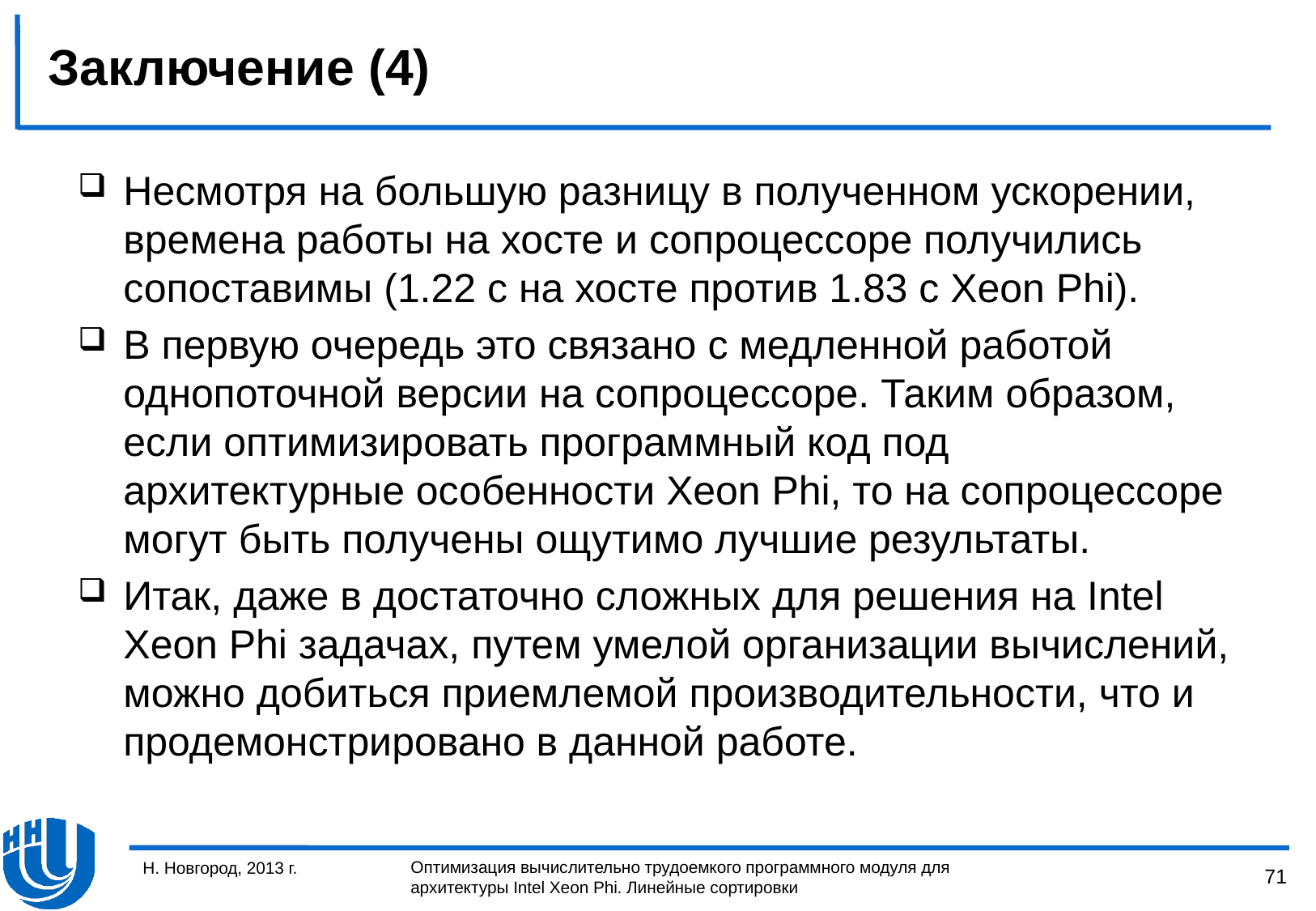

# Заключение (4)
Несмотря на большую разницу в полученном ускорении, времена работы на хосте и сопроцессоре получились сопоставимы (1.22 с на хосте против 1.83 с Xeon Phi).
В первую очередь это связано с медленной работой однопоточной версии на сопроцессоре. Таким образом, если оптимизировать программный код под архитектурные особенности Xeon Phi, то на сопроцессоре могут быть получены ощутимо лучшие результаты.
Итак, даже в достаточно сложных для решения на Intel Xeon Phi задачах, путем умелой организации вычислений, можно добиться приемлемой производительности, что и продемонстрировано в данной работе.